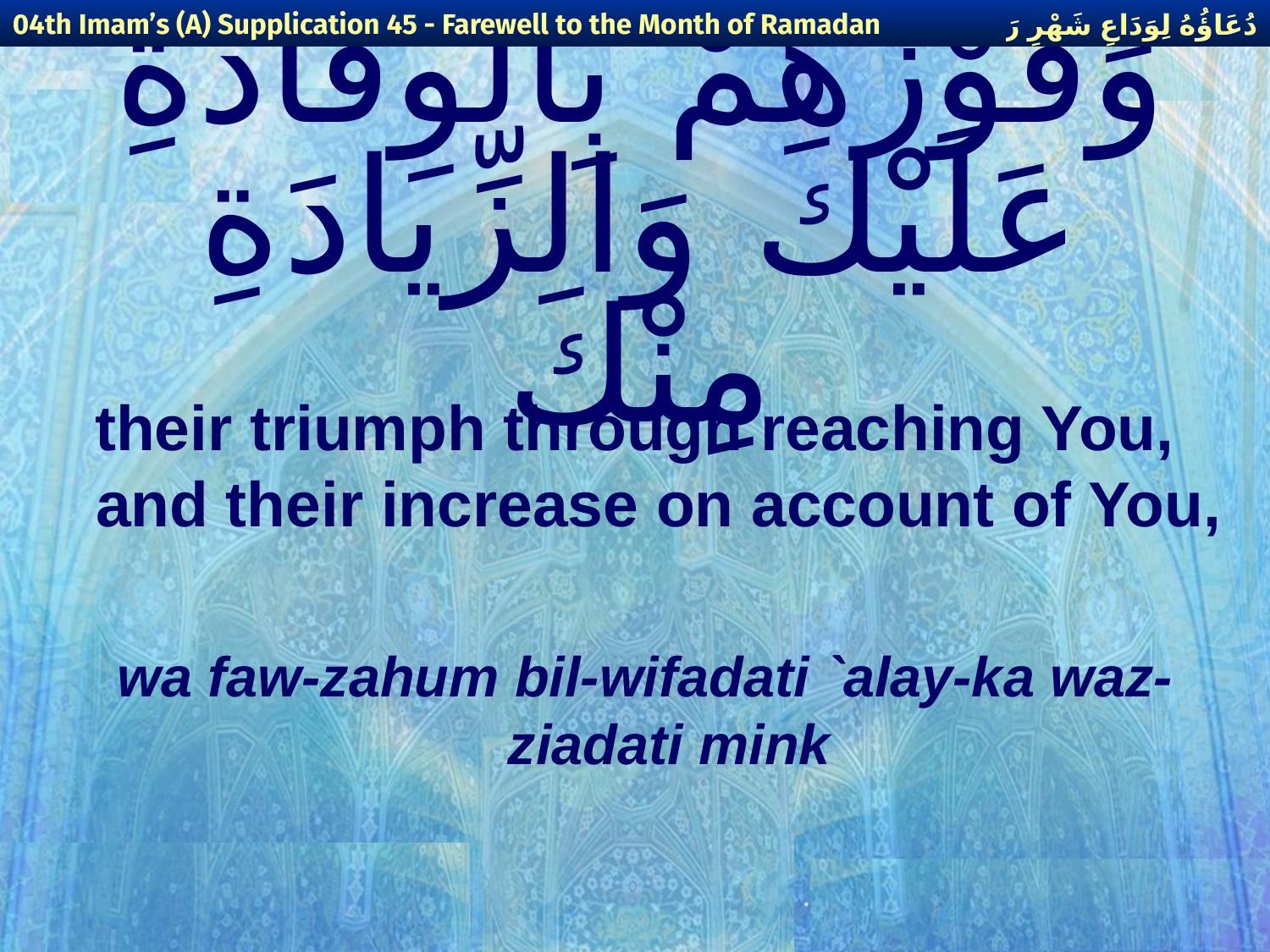

دُعَاؤُهُ لِوَدَاعِ شَهْرِ رَمَضَانَ
04th Imam’s (A) Supplication 45 - Farewell to the Month of Ramadan
# وَفَوْزَهُمْ بِالْوِفَادَةِ عَلَيْكَ وَالزِّيادَةِ مِنْكَ
their triumph through reaching You, and their increase on account of You,
wa faw-zahum bil-wifadati `alay-ka waz-ziadati mink